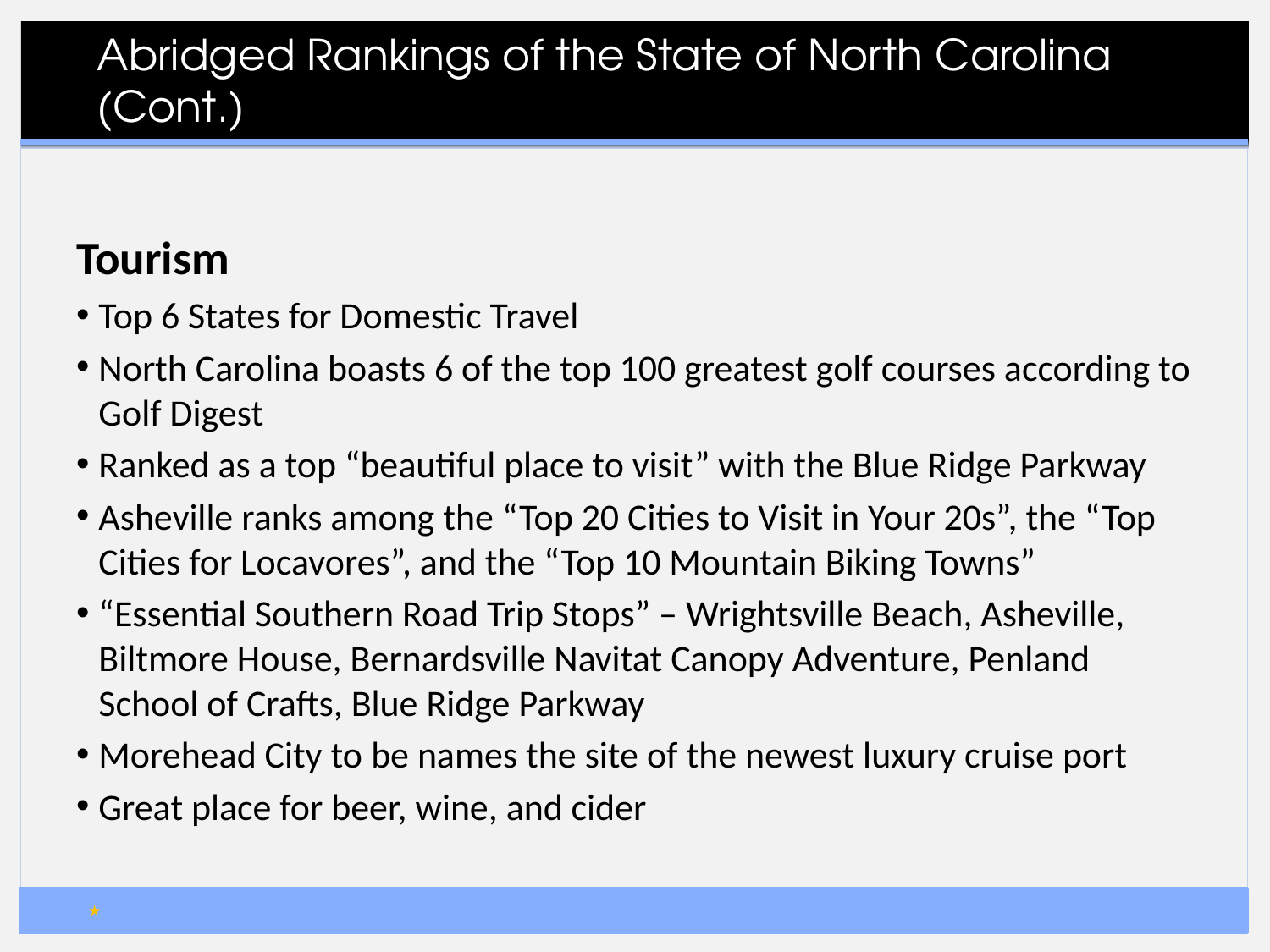

# Abridged Rankings of the State of North Carolina (Cont.)
Tourism
Top 6 States for Domestic Travel
North Carolina boasts 6 of the top 100 greatest golf courses according to Golf Digest
Ranked as a top “beautiful place to visit” with the Blue Ridge Parkway
Asheville ranks among the “Top 20 Cities to Visit in Your 20s”, the “Top Cities for Locavores”, and the “Top 10 Mountain Biking Towns”
“Essential Southern Road Trip Stops” – Wrightsville Beach, Asheville, Biltmore House, Bernardsville Navitat Canopy Adventure, Penland School of Crafts, Blue Ridge Parkway
Morehead City to be names the site of the newest luxury cruise port
Great place for beer, wine, and cider